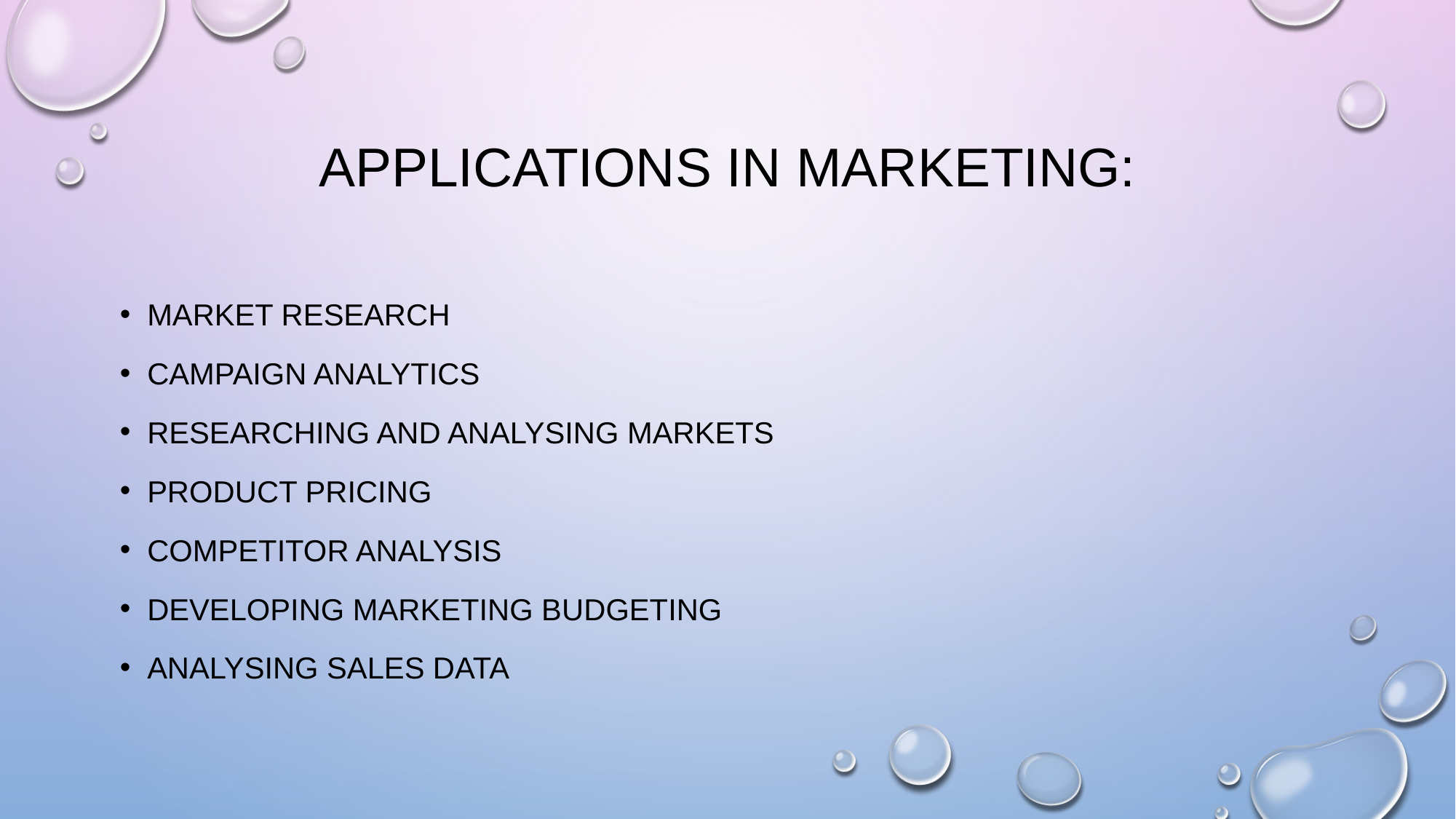

# Applications in Marketing:
Market Research
Campaign Analytics
Researching and Analysing Markets
Product Pricing
Competitor Analysis
Developing Marketing Budgeting
Analysing Sales Data